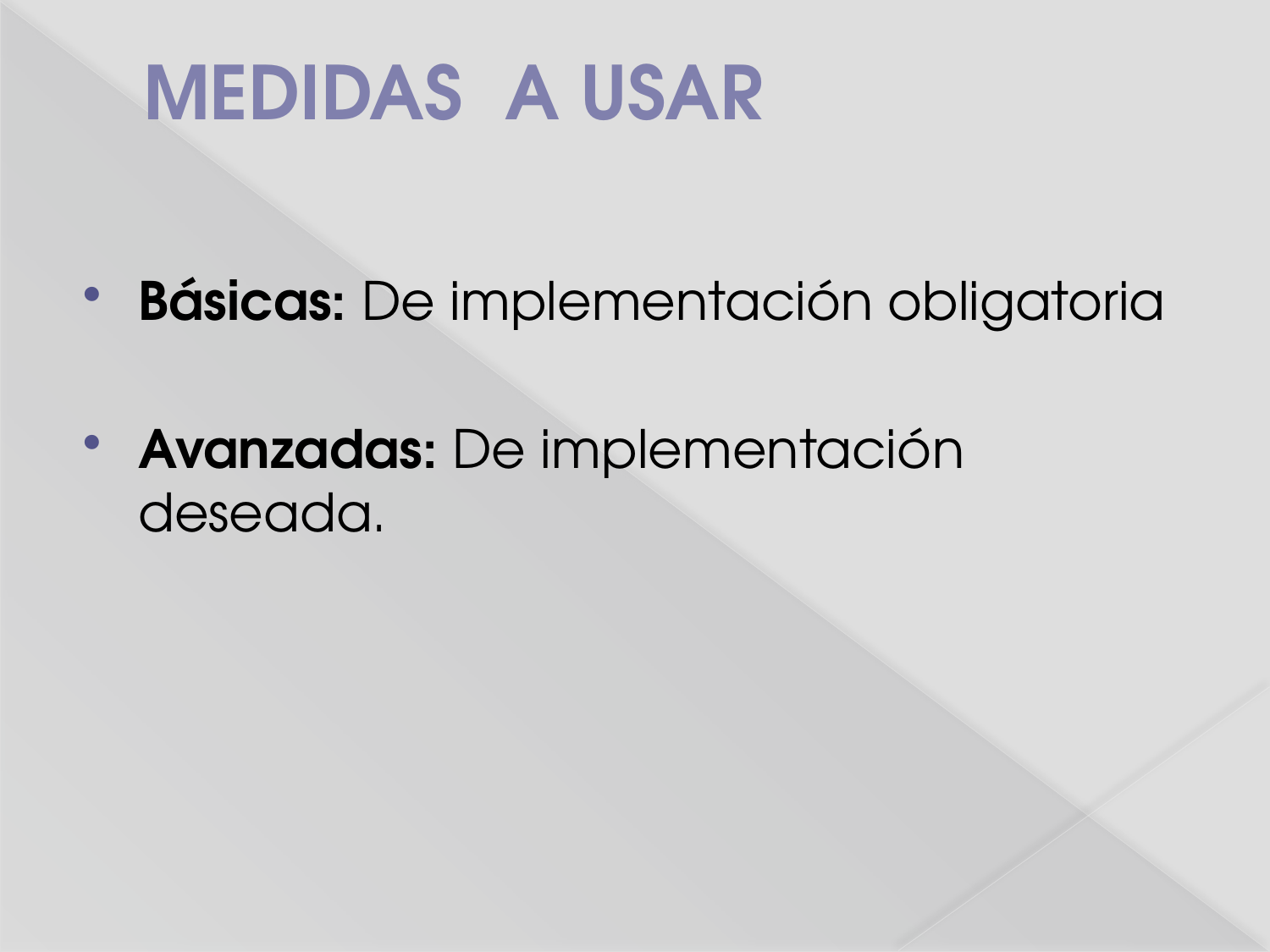

# MEDIDAS  A USAR
Básicas: De implementación obligatoria

Avanzadas: De implementación deseada.